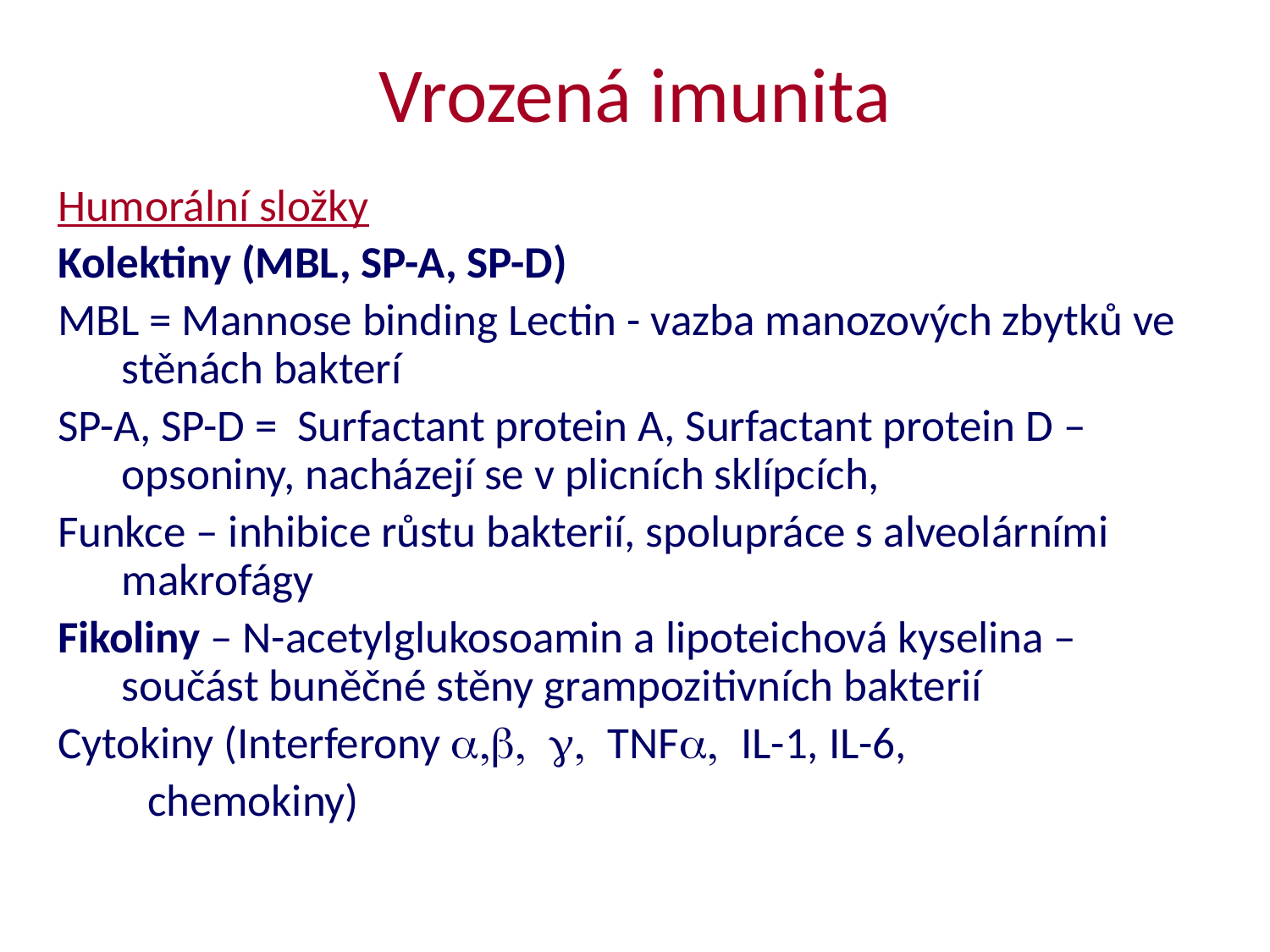

Vrozená imunita
Humorální složky
Kolektiny (MBL, SP-A, SP-D)
MBL = Mannose binding Lectin - vazba manozových zbytků ve stěnách bakterí
SP-A, SP-D =  Surfactant protein A, Surfactant protein D – opsoniny, nacházejí se v plicních sklípcích,
Funkce – inhibice růstu bakterií, spolupráce s alveolárními makrofágy
Fikoliny – N-acetylglukosoamin a lipoteichová kyselina – součást buněčné stěny grampozitivních bakterií
Cytokiny (Interferony α,β, γ, TNFα, IL-1, IL-6,
    chemokiny)